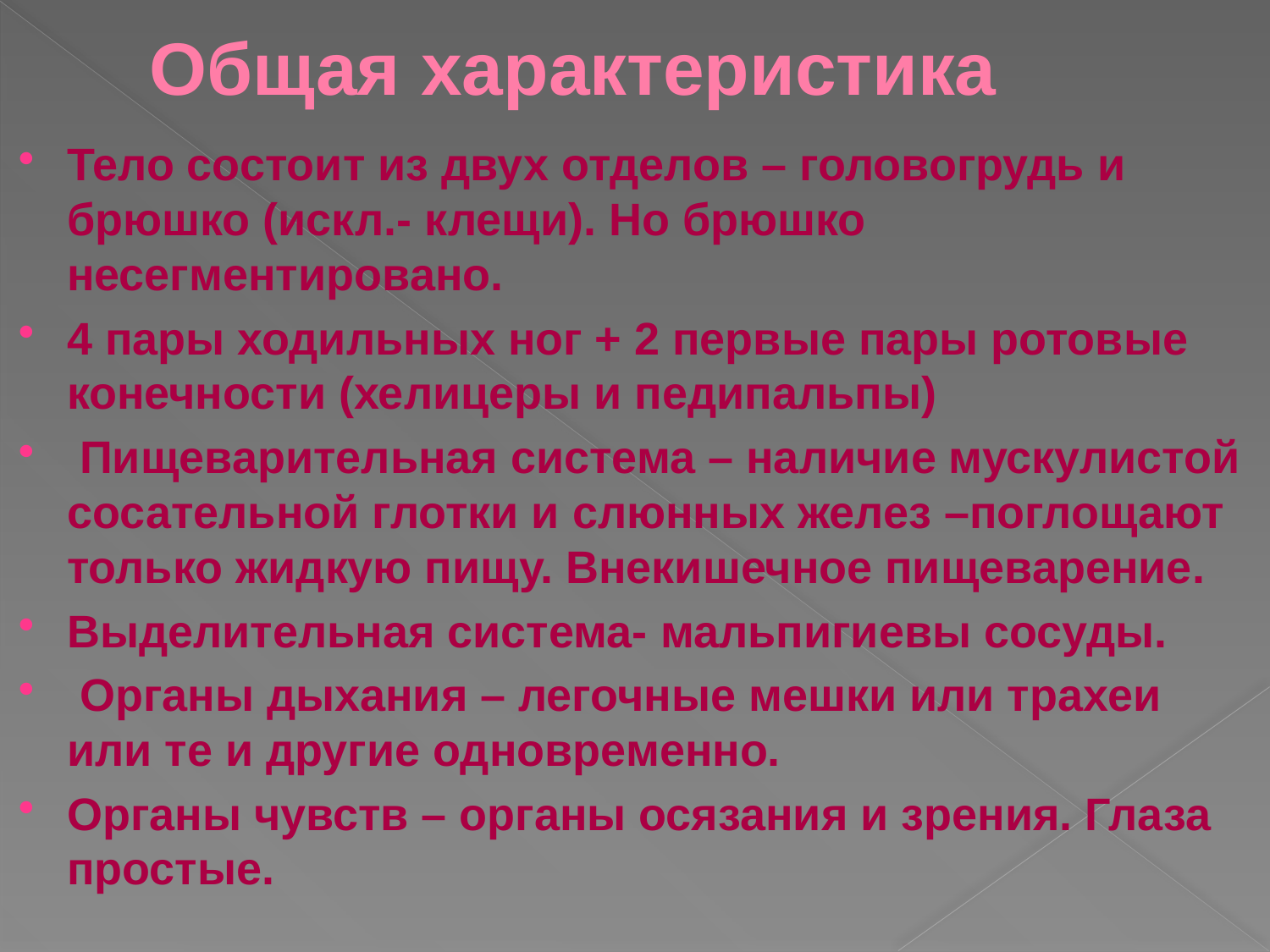

# Общая характеристика
Тело состоит из двух отделов – головогрудь и брюшко (искл.- клещи). Но брюшко несегментировано.
4 пары ходильных ног + 2 первые пары ротовые конечности (хелицеры и педипальпы)
 Пищеварительная система – наличие мускулистой сосательной глотки и слюнных желез –поглощают только жидкую пищу. Внекишечное пищеварение.
Выделительная система- мальпигиевы сосуды.
 Органы дыхания – легочные мешки или трахеи или те и другие одновременно.
Органы чувств – органы осязания и зрения. Глаза простые.